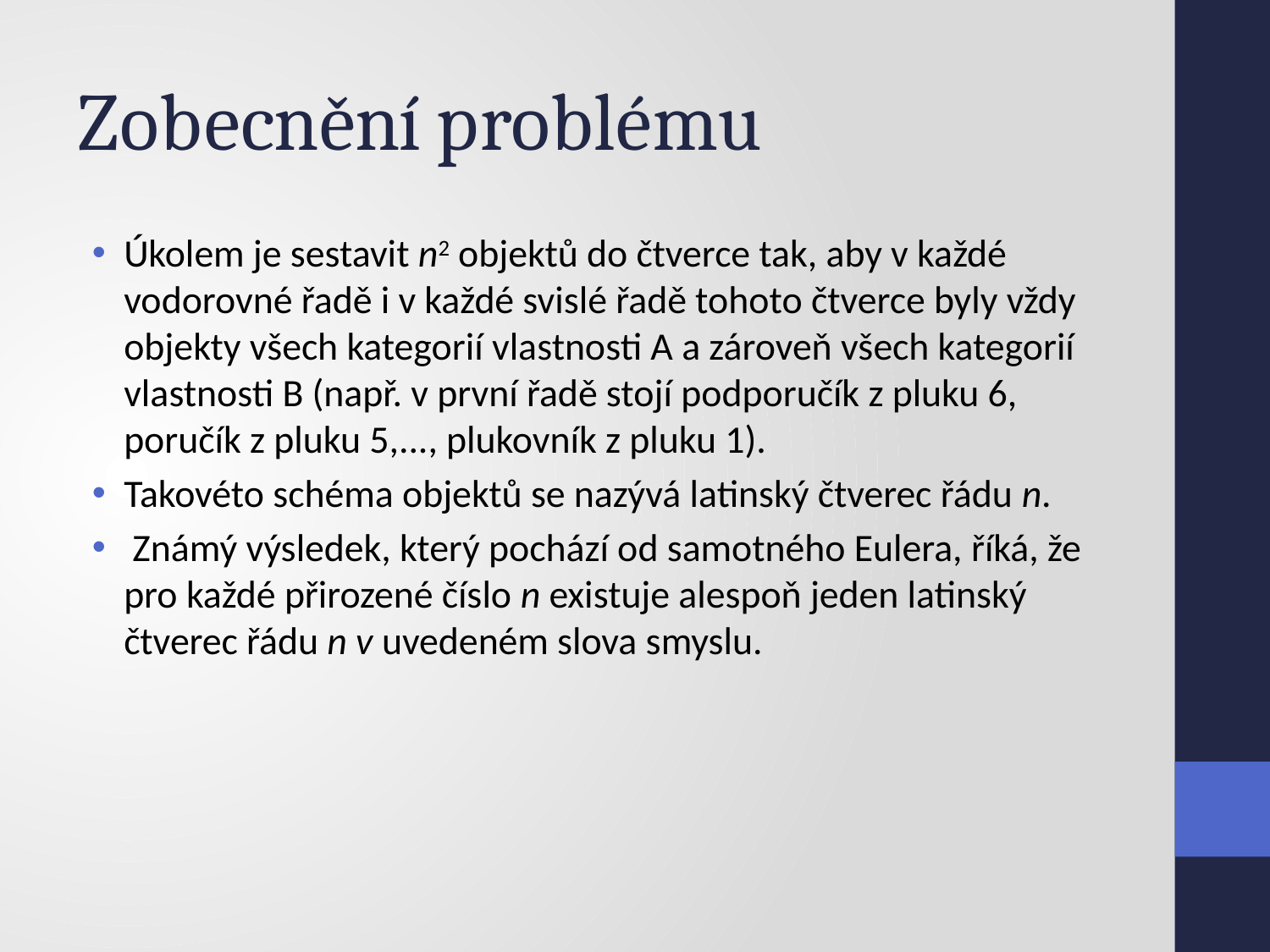

# Zobecnění problému
Úkolem je sestavit n2 objektů do čtverce tak, aby v každé vodorovné řadě i v každé svislé řadě tohoto čtverce byly vždy objekty všech kategorií vlastnosti A a zároveň všech kategorií vlastnosti B (např. v první řadě stojí podporučík z pluku 6, poručík z pluku 5,..., plukovník z pluku 1).
Takovéto schéma objektů se nazývá latinský čtverec řádu n.
 Známý výsledek, který pochází od samotného Eulera, říká, že pro každé přirozené číslo n existuje alespoň jeden latinský čtverec řádu n v uvedeném slova smyslu.